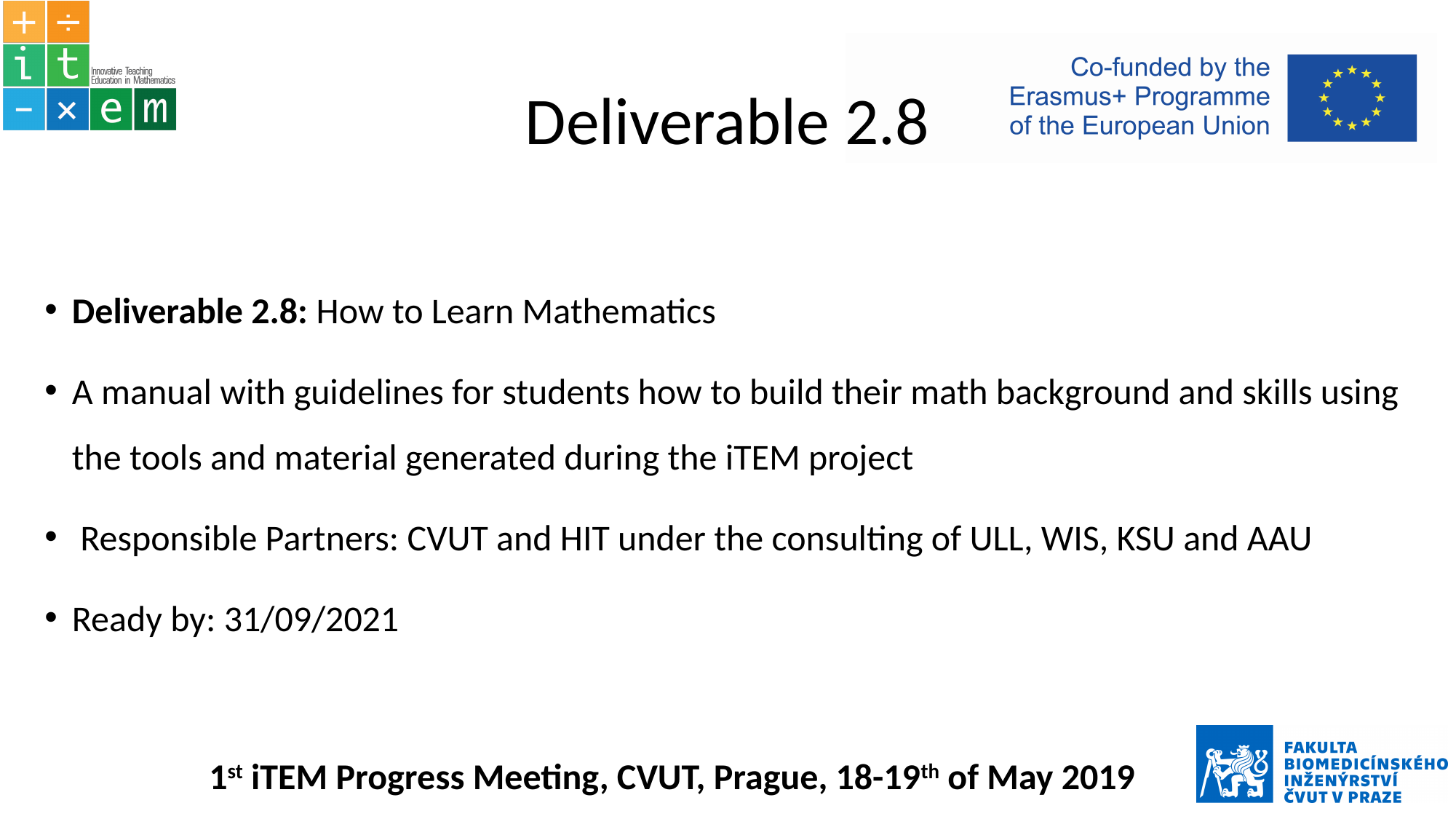

# Deliverable 2.8
Deliverable 2.8: How to Learn Mathematics
A manual with guidelines for students how to build their math background and skills using the tools and material generated during the iTEM project
 Responsible Partners: CVUT and HIT under the consulting of ULL, WIS, KSU and AAU
Ready by: 31/09/2021